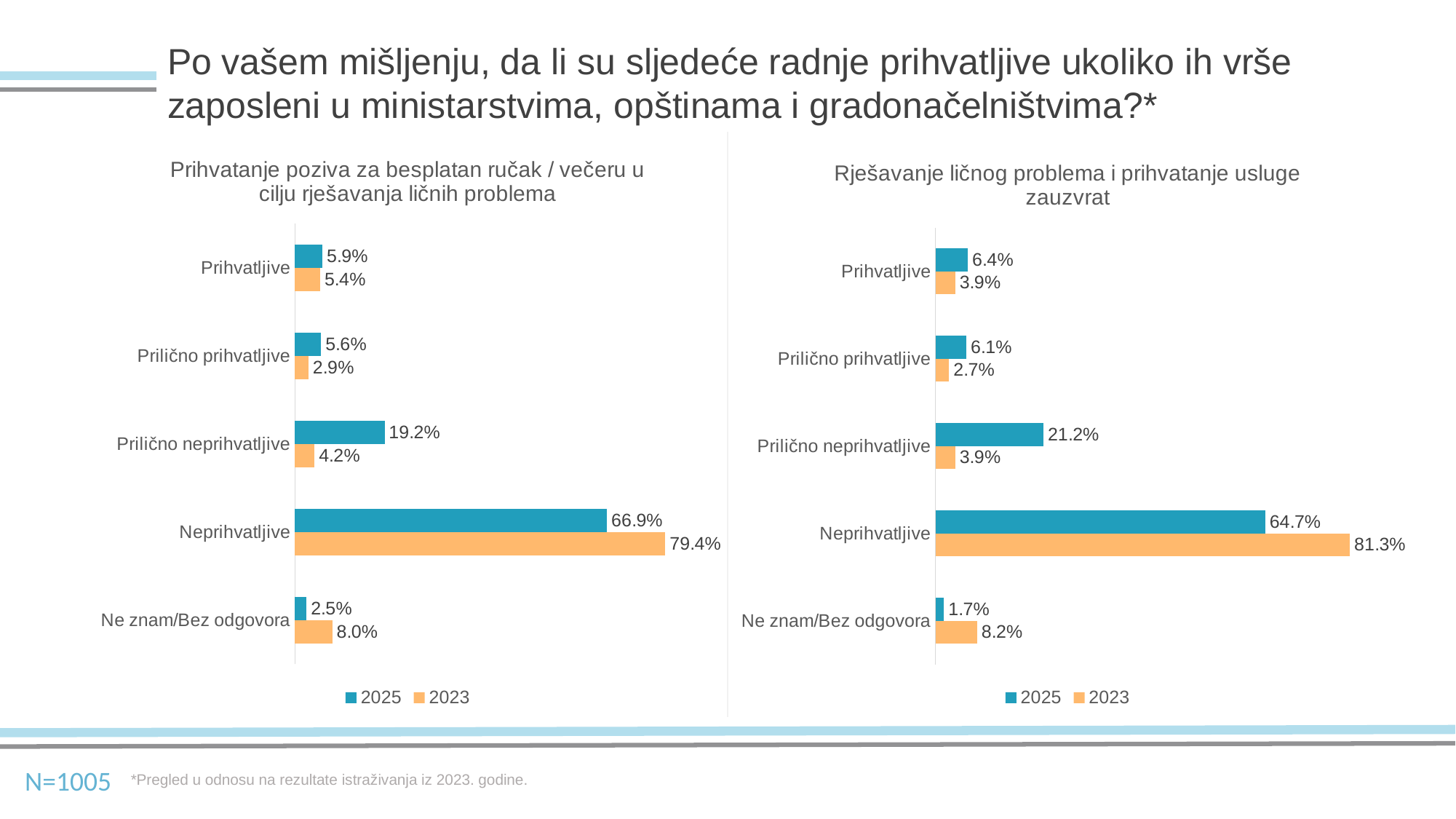

Po vašem mišljenju, da li su sljedeće radnje prihvatljive ukoliko ih vrše zaposleni u ministarstvima, opštinama i gradonačelništvima?*

### Chart: Prihvatanje poziva za besplatan ručak / večeru u cilju rješavanja ličnih problema

| Category | 2023 | 2025 |
|---|---|---|
| Ne znam/Bez odgovora | 0.08 | 0.025 |
| Neprihvatljive | 0.794 | 0.669 |
| Prilično neprihvatljive | 0.042 | 0.192 |
| Prilično prihvatljive | 0.029 | 0.056 |
| Prihvatljive | 0.054 | 0.059 |

### Chart: Rješavanje ličnog problema i prihvatanje usluge zauzvrat

| Category | 2023 | 2025 |
|---|---|---|
| Ne znam/Bez odgovora | 0.082 | 0.017 |
| Neprihvatljive | 0.813 | 0.647 |
| Prilično neprihvatljive | 0.039 | 0.212 |
| Prilično prihvatljive | 0.027 | 0.061 |
| Prihvatljive | 0.039 | 0.064 |
N=1005
*Pregled u odnosu na rezultate istraživanja iz 2023. godine.